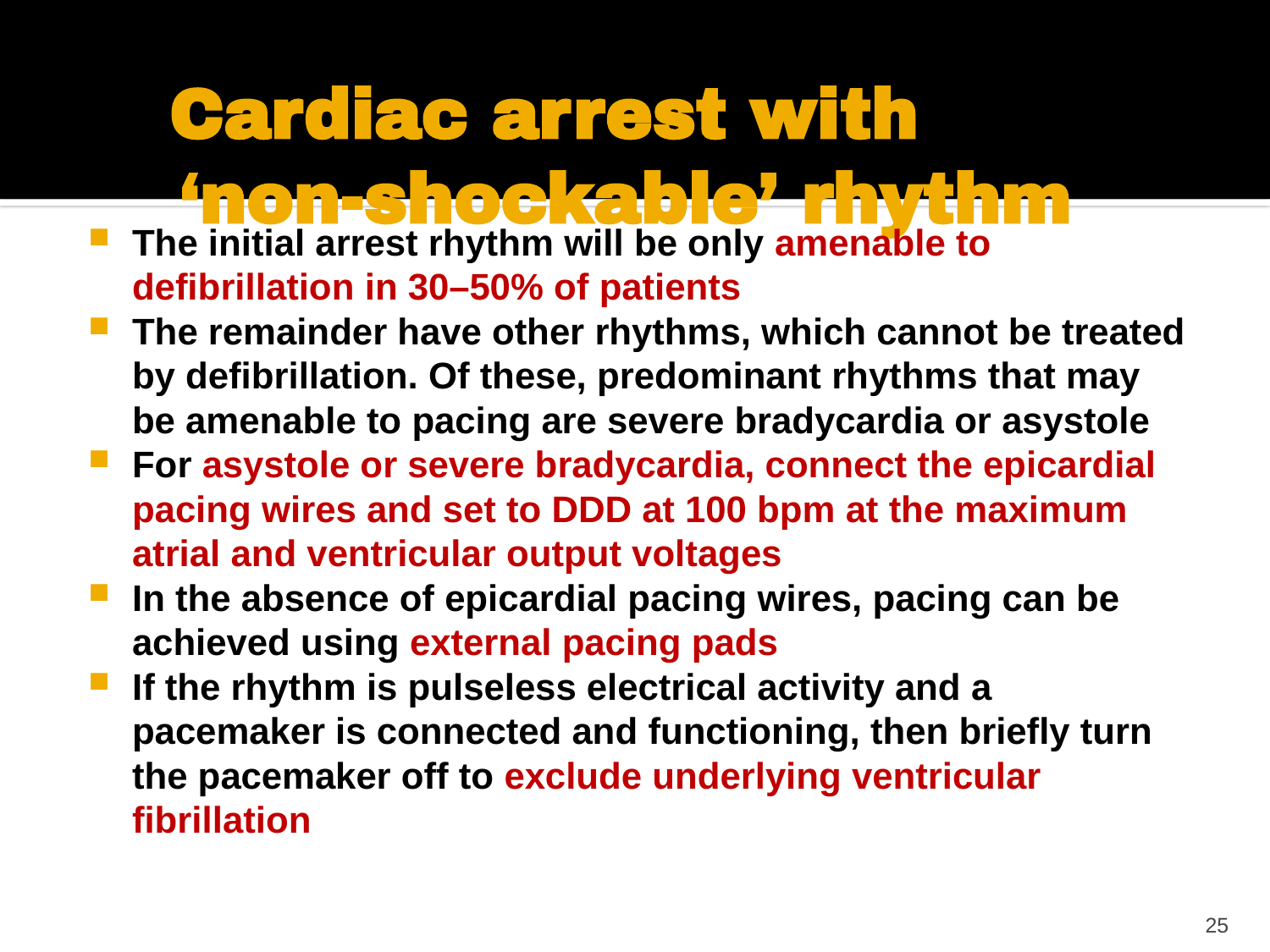

# Cardiac arrest with         ‘non-shockable’ rhythm
The initial arrest rhythm will be only amenable to defibrillation in 30–50% of patients
The remainder have other rhythms, which cannot be treated by defibrillation. Of these, predominant rhythms that may be amenable to pacing are severe bradycardia or asystole
For asystole or severe bradycardia, connect the epicardial pacing wires and set to DDD at 100 bpm at the maximum atrial and ventricular output voltages
In the absence of epicardial pacing wires, pacing can be achieved using external pacing pads
If the rhythm is pulseless electrical activity and a pacemaker is connected and functioning, then briefly turn the pacemaker off to exclude underlying ventricular fibrillation

25